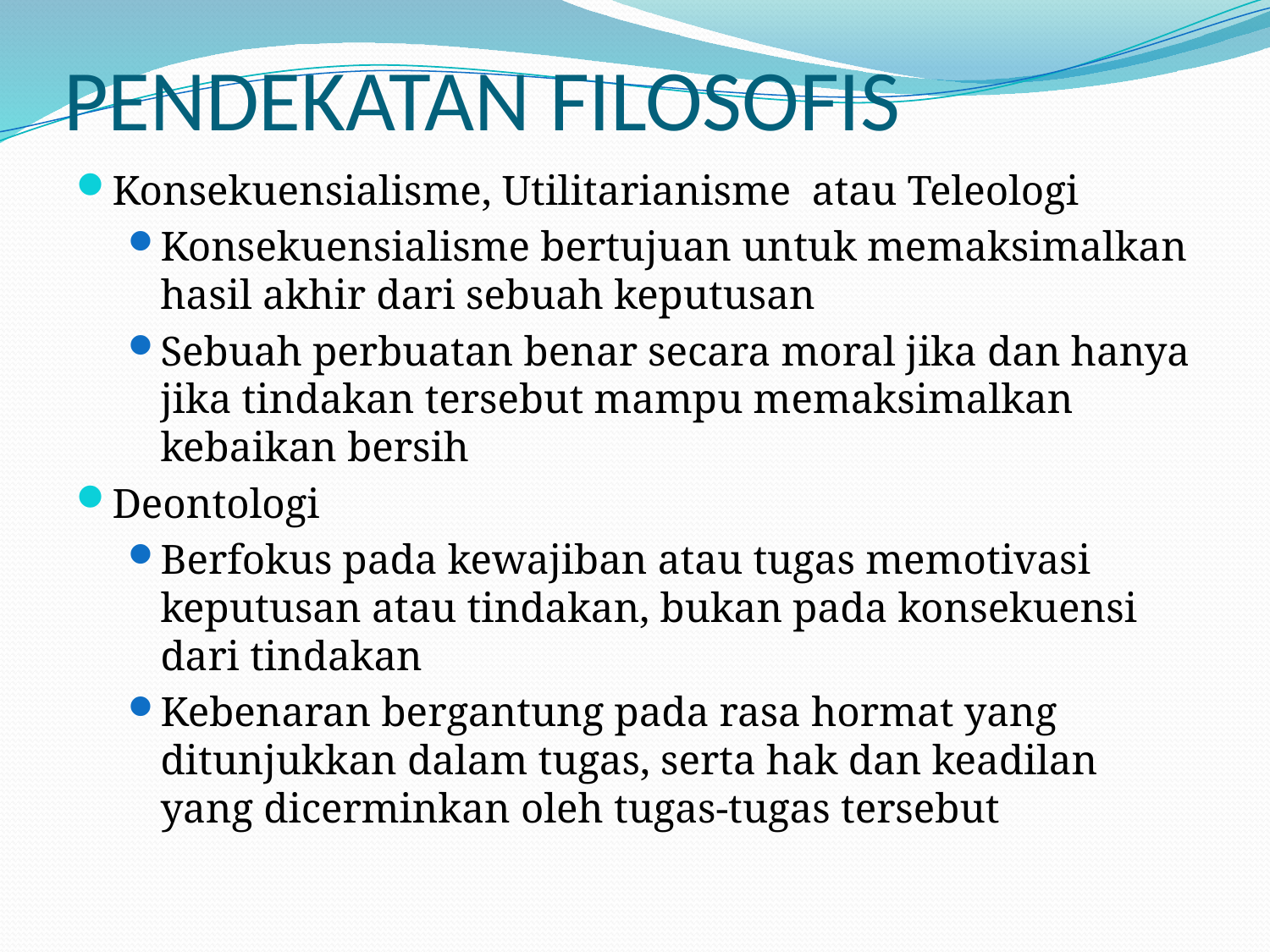

# PENDEKATAN FILOSOFIS
Konsekuensialisme, Utilitarianisme  atau Teleologi
Konsekuensialisme bertujuan untuk memaksimalkan hasil akhir dari sebuah keputusan
Sebuah perbuatan benar secara moral jika dan hanya jika tindakan tersebut mampu memaksimalkan kebaikan bersih
Deontologi
Berfokus pada kewajiban atau tugas memotivasi keputusan atau tindakan, bukan pada konsekuensi dari tindakan
Kebenaran bergantung pada rasa hormat yang ditunjukkan dalam tugas, serta hak dan keadilan yang dicerminkan oleh tugas-tugas tersebut